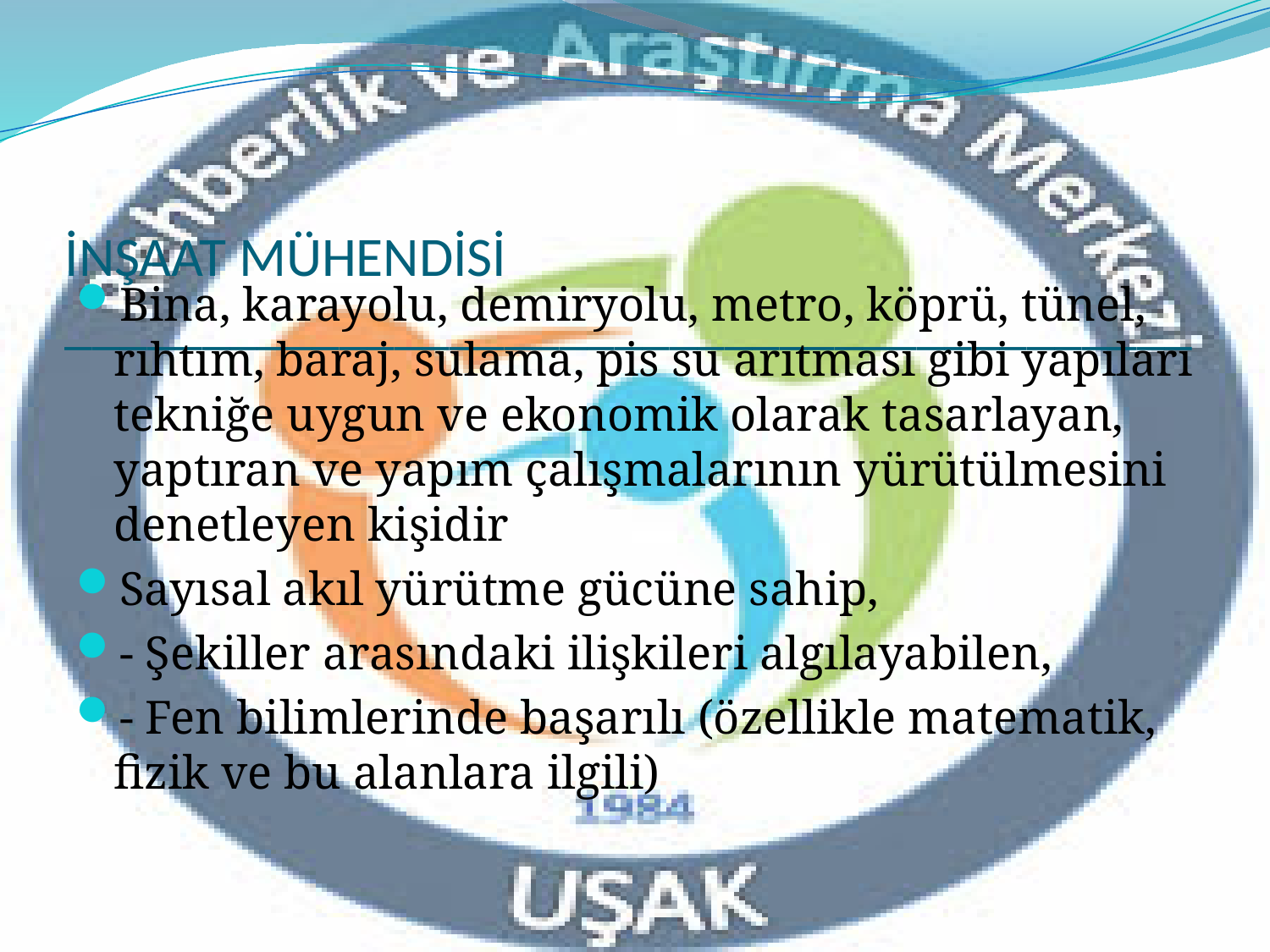

# İNŞAAT MÜHENDİSİ _________________________________________
Bina, karayolu, demiryolu, metro, köprü, tünel, rıhtım, baraj, sulama, pis su arıtması gibi yapıları tekniğe uygun ve ekonomik olarak tasarlayan, yaptıran ve yapım çalışmalarının yürütülmesini denetleyen kişidir
Sayısal akıl yürütme gücüne sahip,
- Şekiller arasındaki ilişkileri algılayabilen,
- Fen bilimlerinde başarılı (özellikle matematik, fizik ve bu alanlara ilgili)